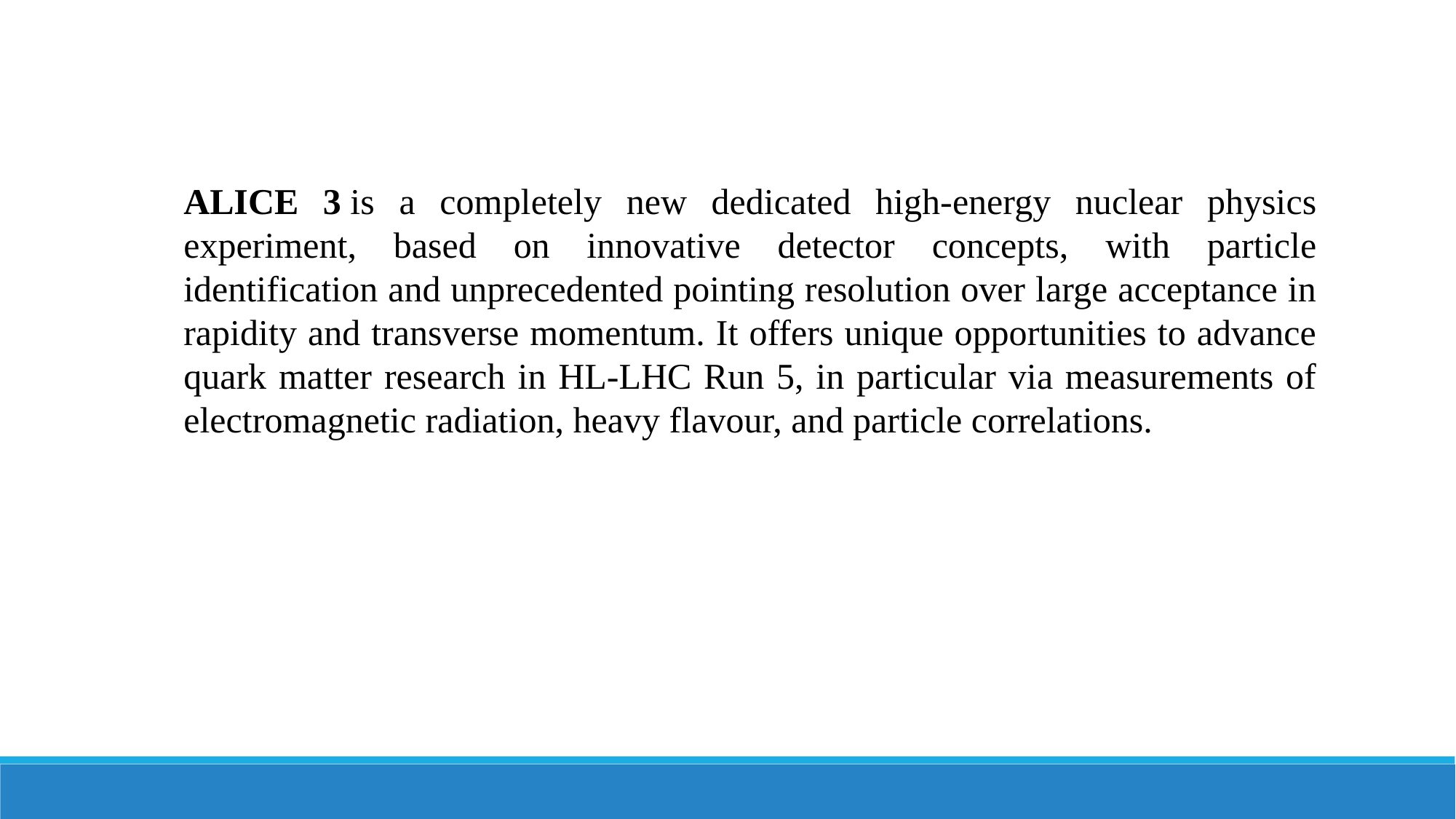

ALICE 3 is a completely new dedicated high-energy nuclear physics experiment, based on innovative detector concepts, with particle identification and unprecedented pointing resolution over large acceptance in rapidity and transverse momentum. It offers unique opportunities to advance quark matter research in HL-LHC Run 5, in particular via measurements of electromagnetic radiation, heavy flavour, and particle correlations.
Yayun He et al,  arXiv:2201.08408